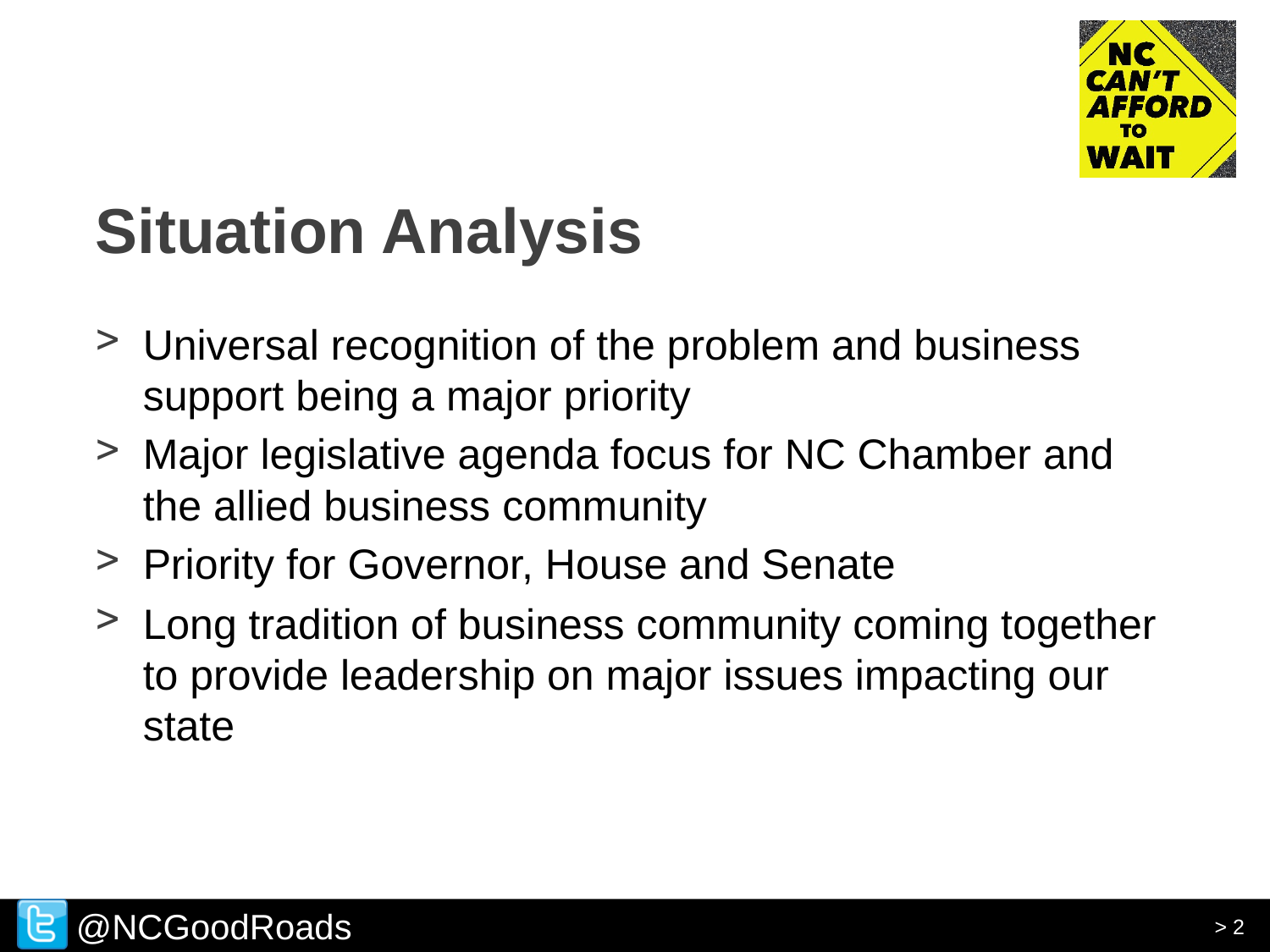

# Situation Analysis
Universal recognition of the problem and business support being a major priority
Major legislative agenda focus for NC Chamber and the allied business community
Priority for Governor, House and Senate
Long tradition of business community coming together to provide leadership on major issues impacting our state